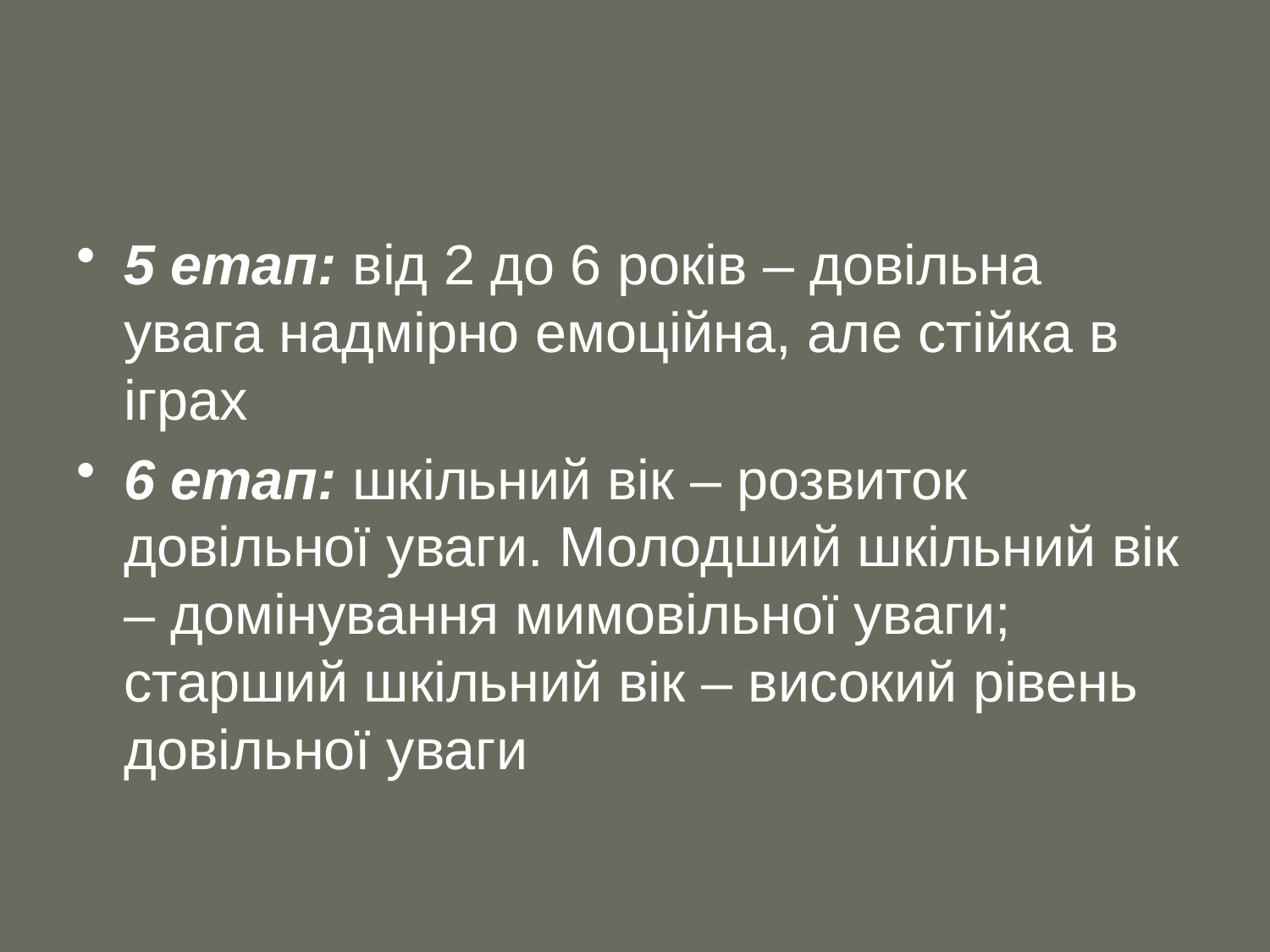

5 етап: від 2 до 6 років – довільна увага надмірно емоційна, але стійка в іграх
6 етап: шкільний вік – розвиток довільної уваги. Молодший шкільний вік – домінування мимовільної уваги; старший шкільний вік – високий рівень довільної уваги